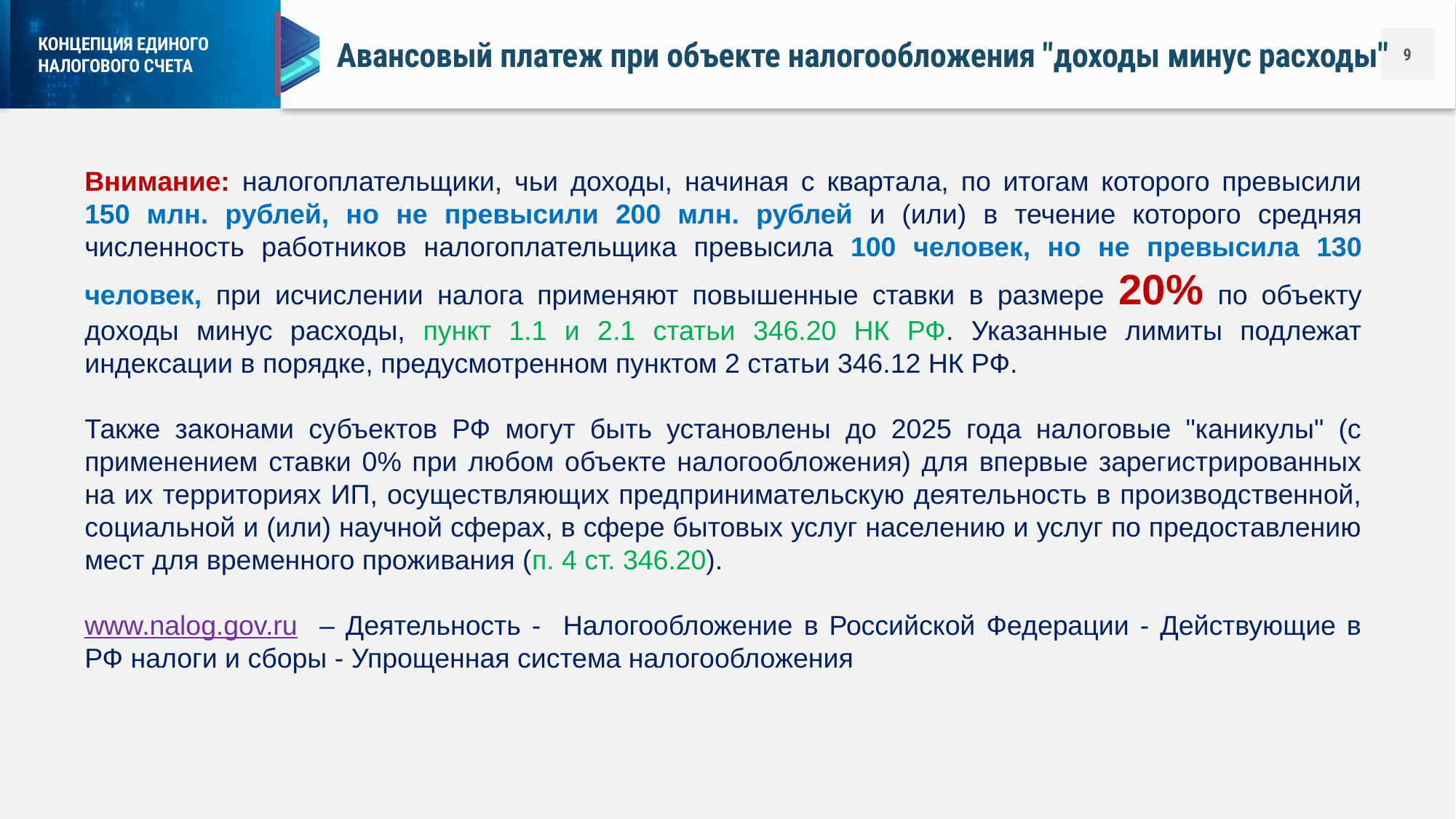

Авансовый платеж при объекте налогообложения "доходы минус расходы"

Внимание: налогоплательщики, чьи доходы, начиная с квартала, по итогам которого превысили 150 млн. рублей, но не превысили 200 млн. рублей и (или) в течение которого средняя численность работников налогоплательщика превысила 100 человек, но не превысила 130 человек, при исчислении налога применяют повышенные ставки в размере 20% по объекту доходы минус расходы, пункт 1.1 и 2.1 статьи 346.20 НК РФ. Указанные лимиты подлежат индексации в порядке, предусмотренном пунктом 2 статьи 346.12 НК РФ.

Также законами субъектов РФ могут быть установлены до 2025 года налоговые "каникулы" (с применением ставки 0% при любом объекте налогообложения) для впервые зарегистрированных на их территориях ИП, осуществляющих предпринимательскую деятельность в производственной, социальной и (или) научной сферах, в сфере бытовых услуг населению и услуг по предоставлению мест для временного проживания (п. 4 ст. 346.20).

www.nalog.gov.ru  – Деятельность -  Налогообложение в Российской Федерации - Действующие в РФ налоги и сборы - Упрощенная система налогообложения